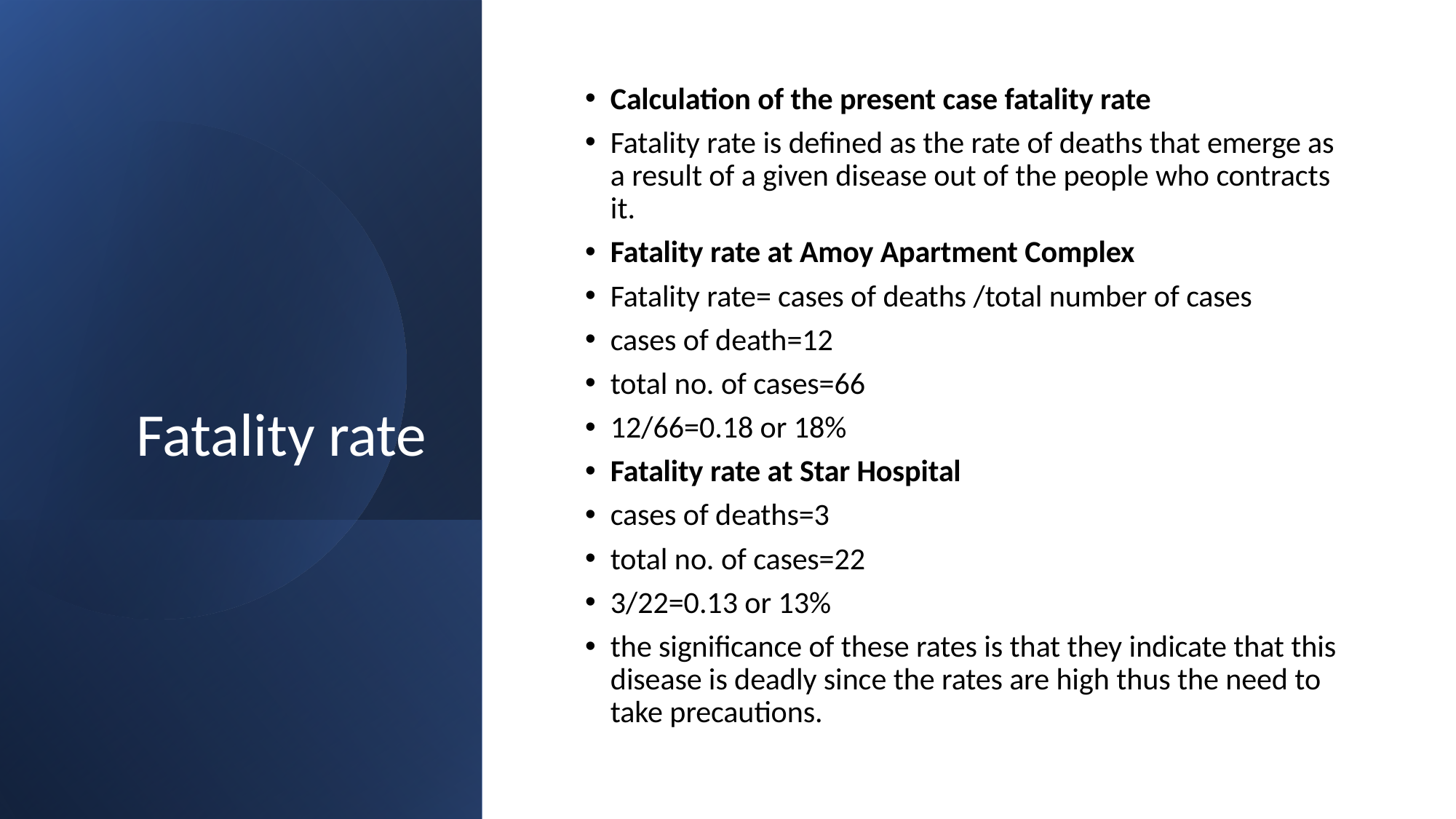

# Fatality rate
Calculation of the present case fatality rate
Fatality rate is defined as the rate of deaths that emerge as a result of a given disease out of the people who contracts it.
Fatality rate at Amoy Apartment Complex
Fatality rate= cases of deaths /total number of cases
cases of death=12
total no. of cases=66
12/66=0.18 or 18%
Fatality rate at Star Hospital
cases of deaths=3
total no. of cases=22
3/22=0.13 or 13%
the significance of these rates is that they indicate that this disease is deadly since the rates are high thus the need to take precautions.